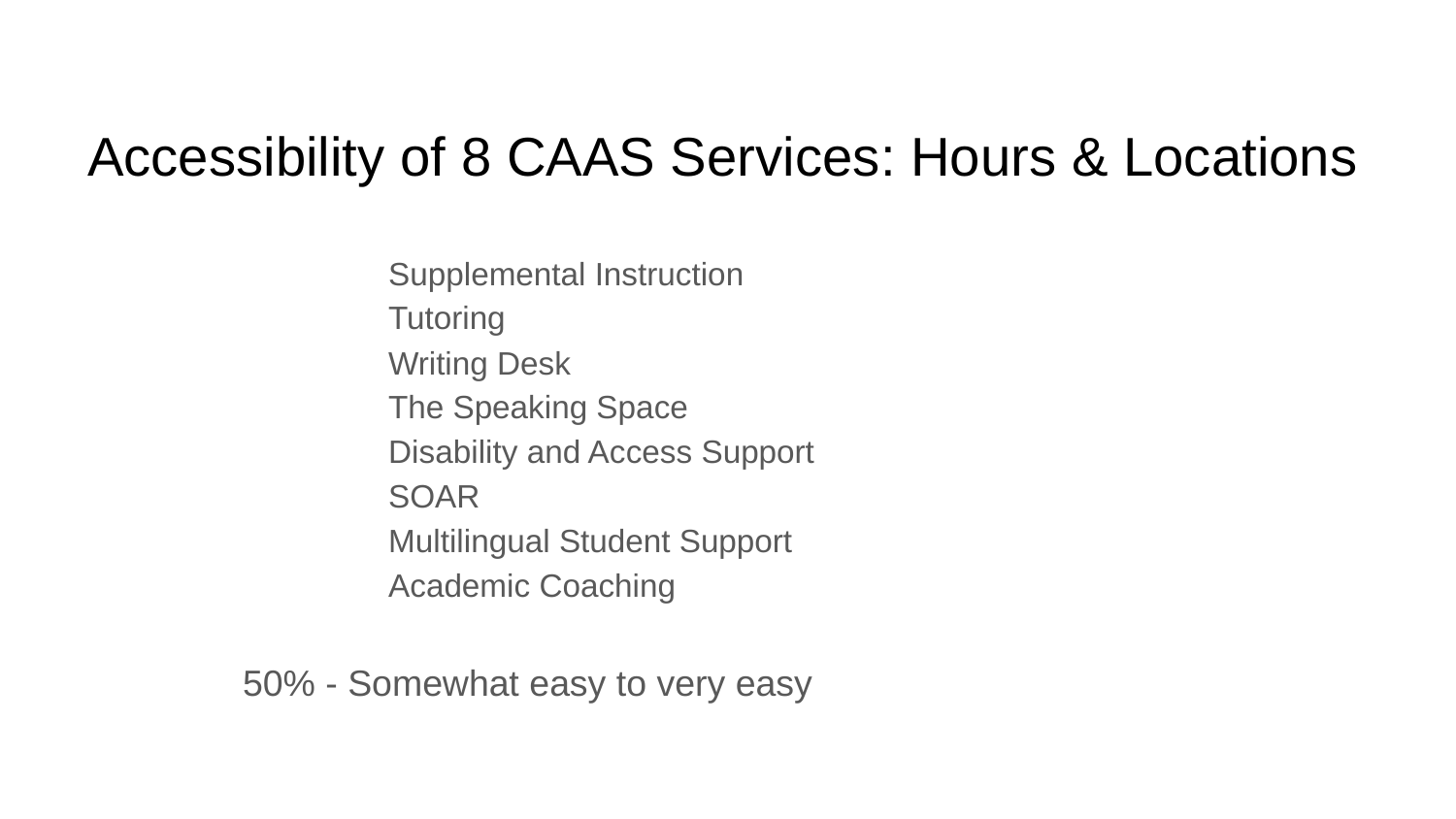

# Accessibility of 8 CAAS Services: Hours & Locations
Supplemental Instruction
Tutoring
Writing Desk
The Speaking Space
Disability and Access Support
SOAR
Multilingual Student Support
Academic Coaching

50% - Somewhat easy to very easy